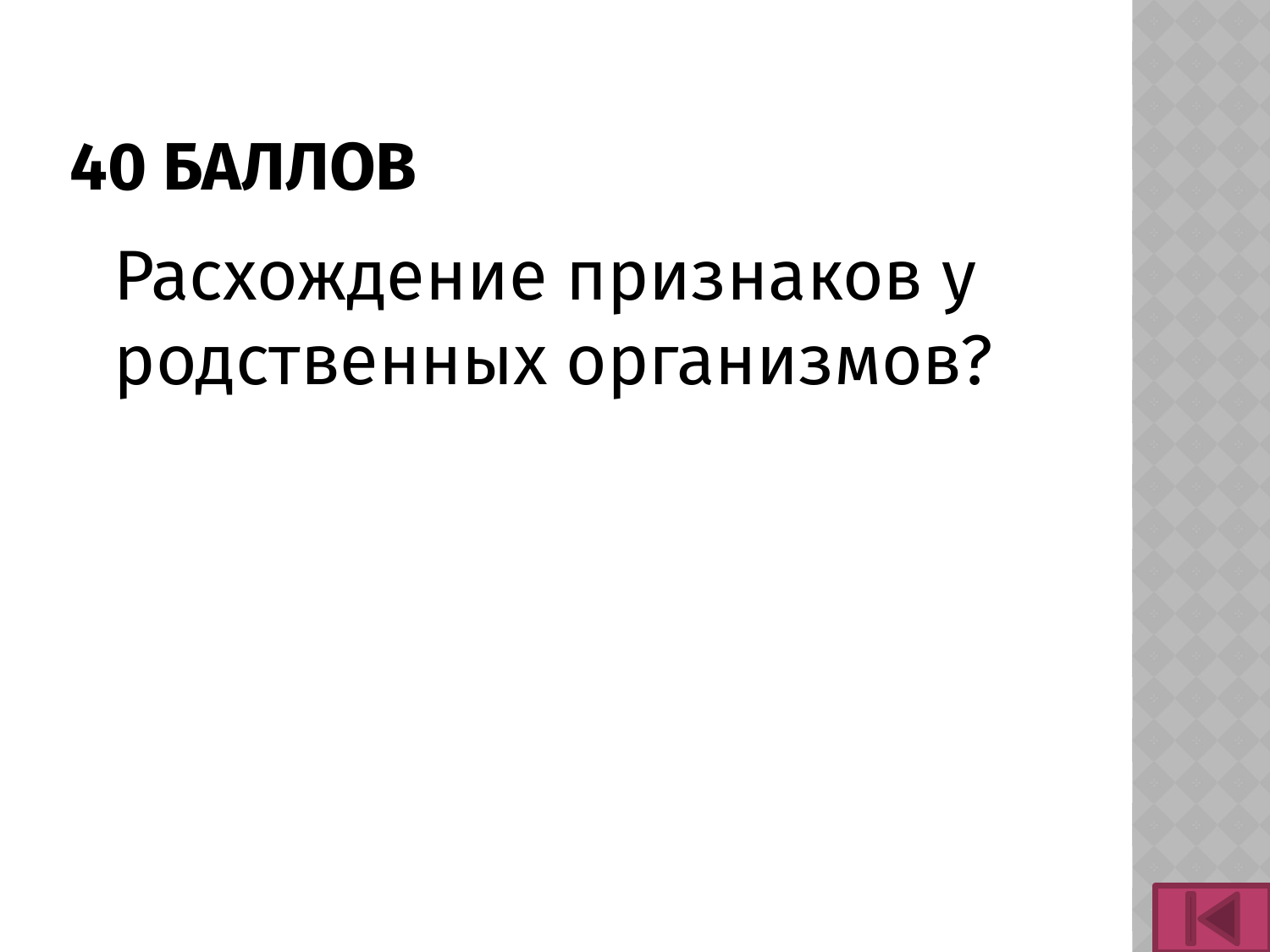

# 40 баллов
	Расхождение признаков у родственных организмов?